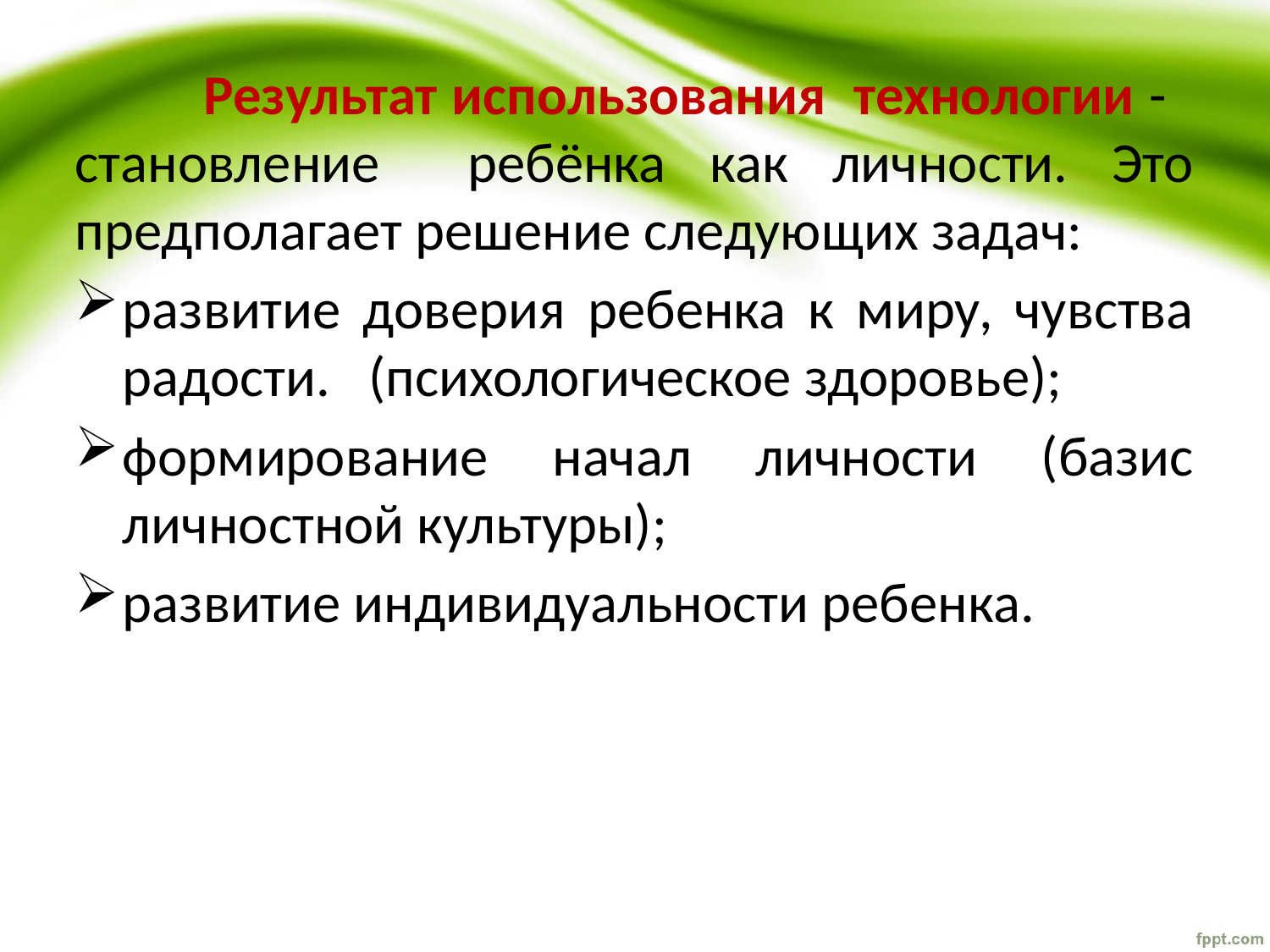

Результат использования  технологии -   становление  ребёнка как личности. Это предполагает решение следующих задач:
развитие доверия ребенка к миру, чувства радости.   (психологическое здоровье);
формирование начал личности (базис личностной культуры);
развитие индивидуальности ребенка.